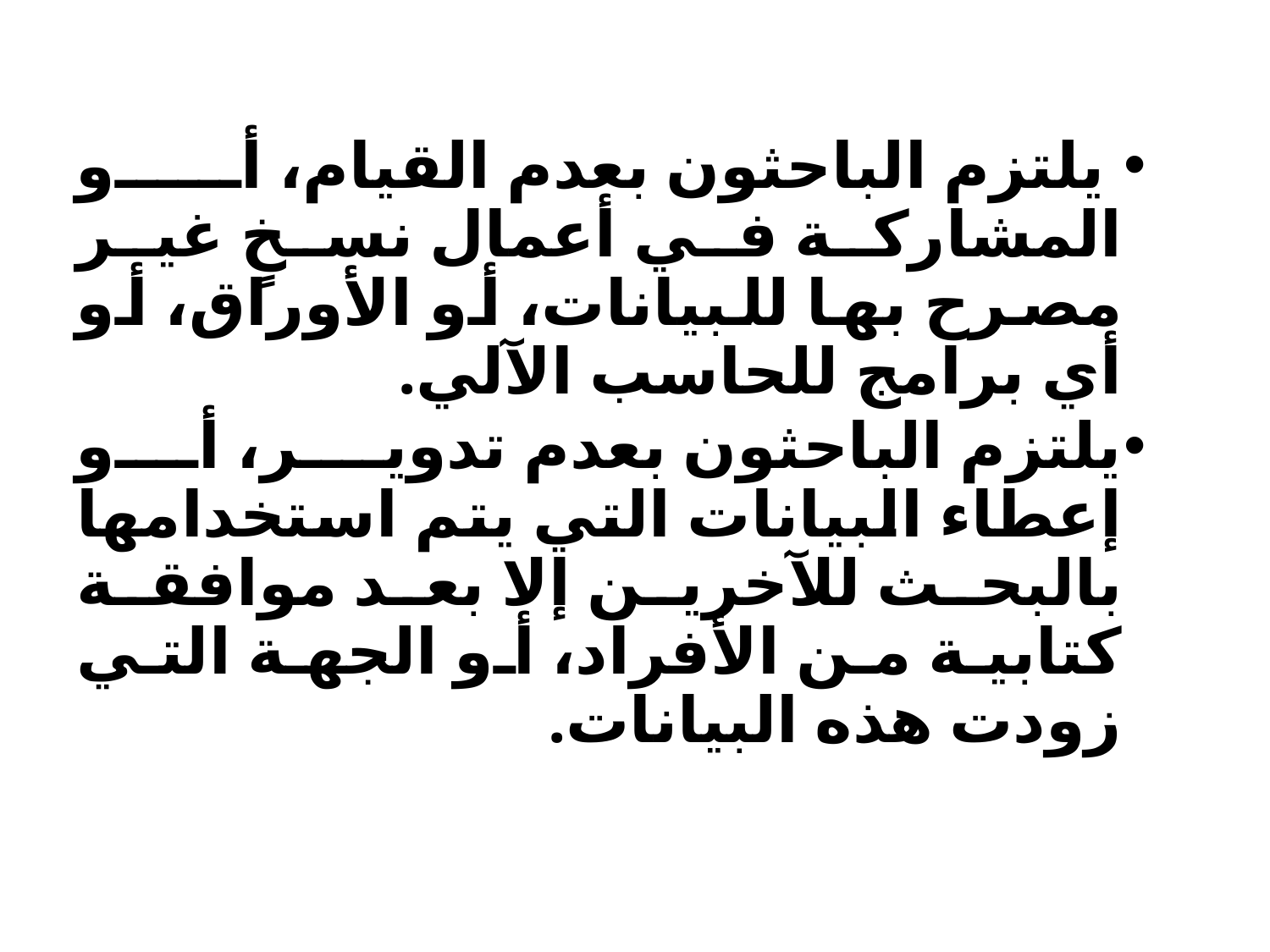

يلتزم الباحثون بعدم القيام، أو المشاركة في أعمال نسخٍ غير مصرح بها للبيانات، أو الأوراق، أو أي برامج للحاسب الآلي.
يلتزم الباحثون بعدم تدوير، أو إعطاء البيانات التي يتم استخدامها بالبحث للآخرين إلا بعد موافقة كتابية من الأفراد، أو الجهة التي زودت هذه البيانات.